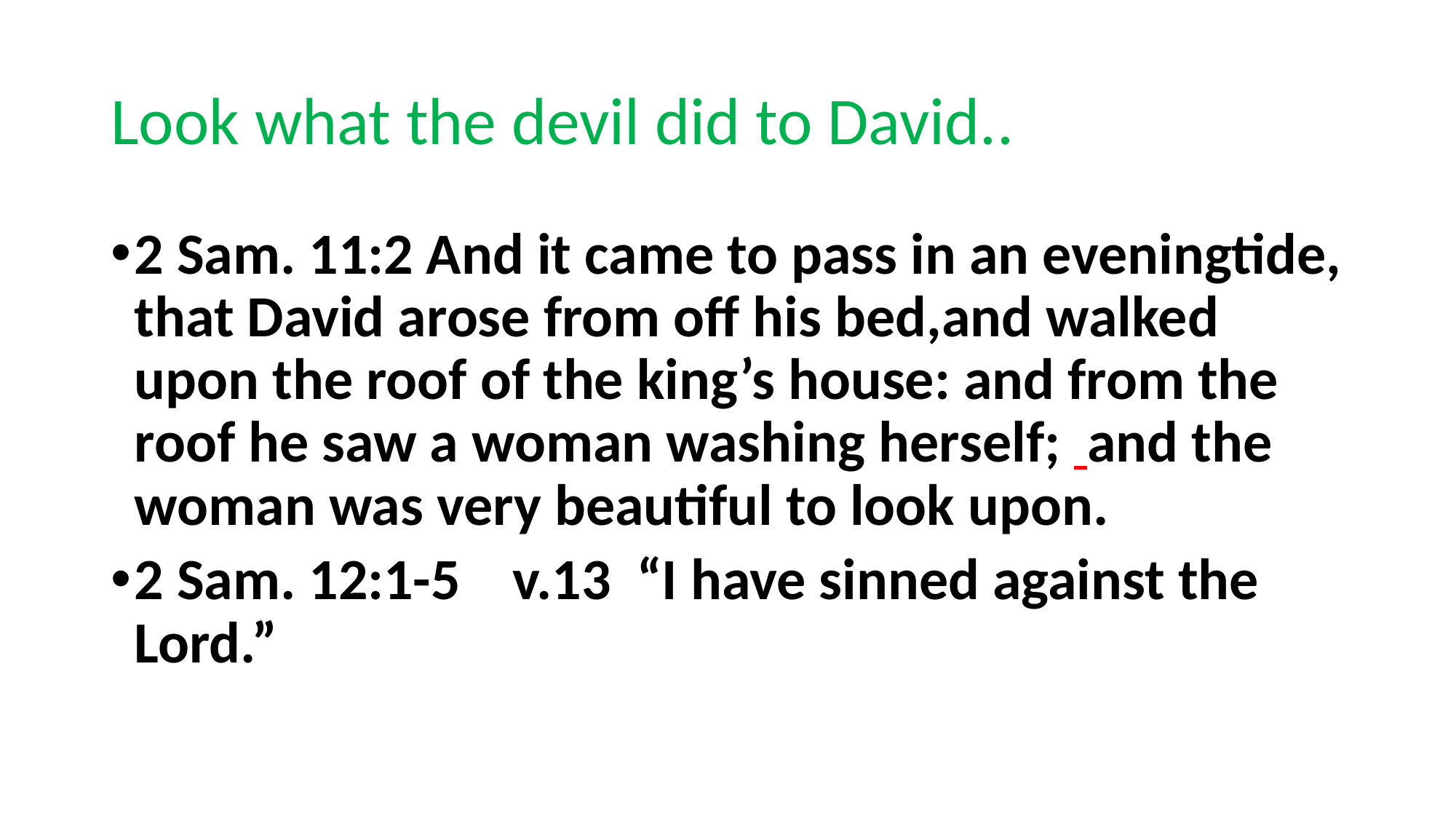

# Look what the devil did to David..
2 Sam. 11:2 And it came to pass in an eveningtide, that David arose from off his bed,and walked upon the roof of the king’s house: and from the roof he saw a woman washing herself;  and the woman was very beautiful to look upon.
2 Sam. 12:1-5    v.13  “I have sinned against the Lord.”